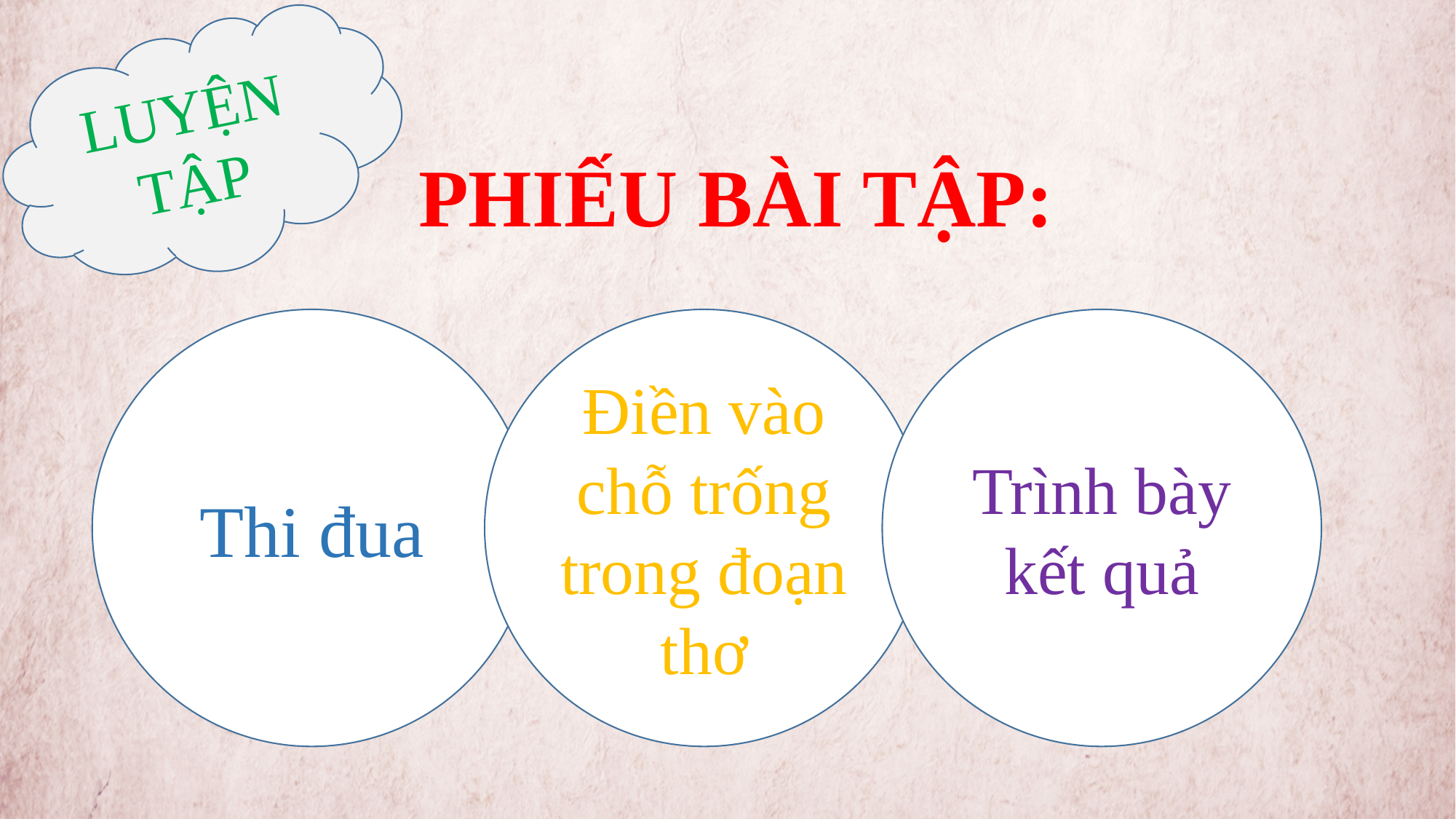

LUYỆN TẬP
PHIẾU BÀI TẬP:
Thi đua
Điền vào chỗ trống trong đoạn thơ
Trình bày kết quả